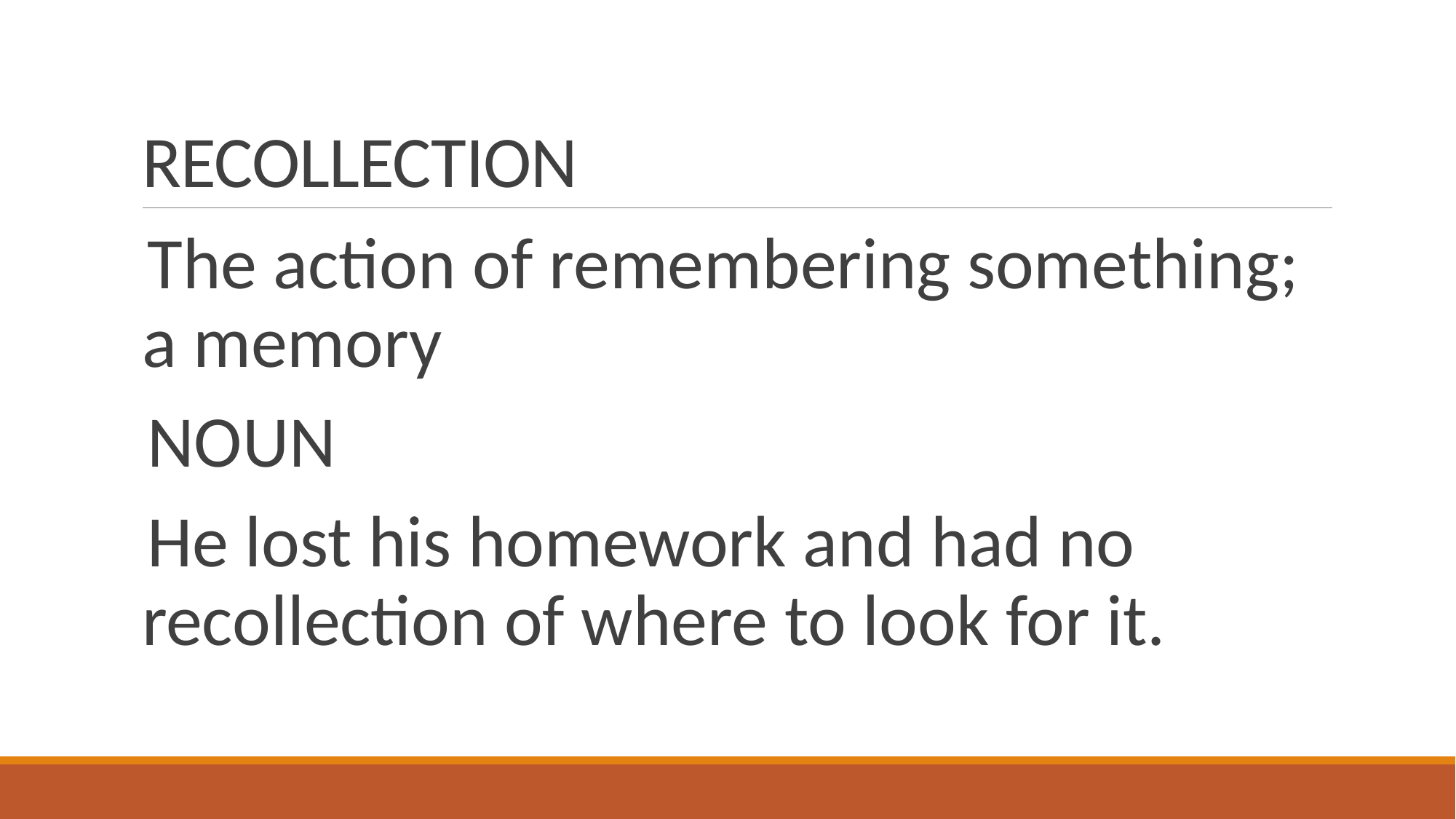

# RECOLLECTION
The action of remembering something; a memory
NOUN
He lost his homework and had no recollection of where to look for it.